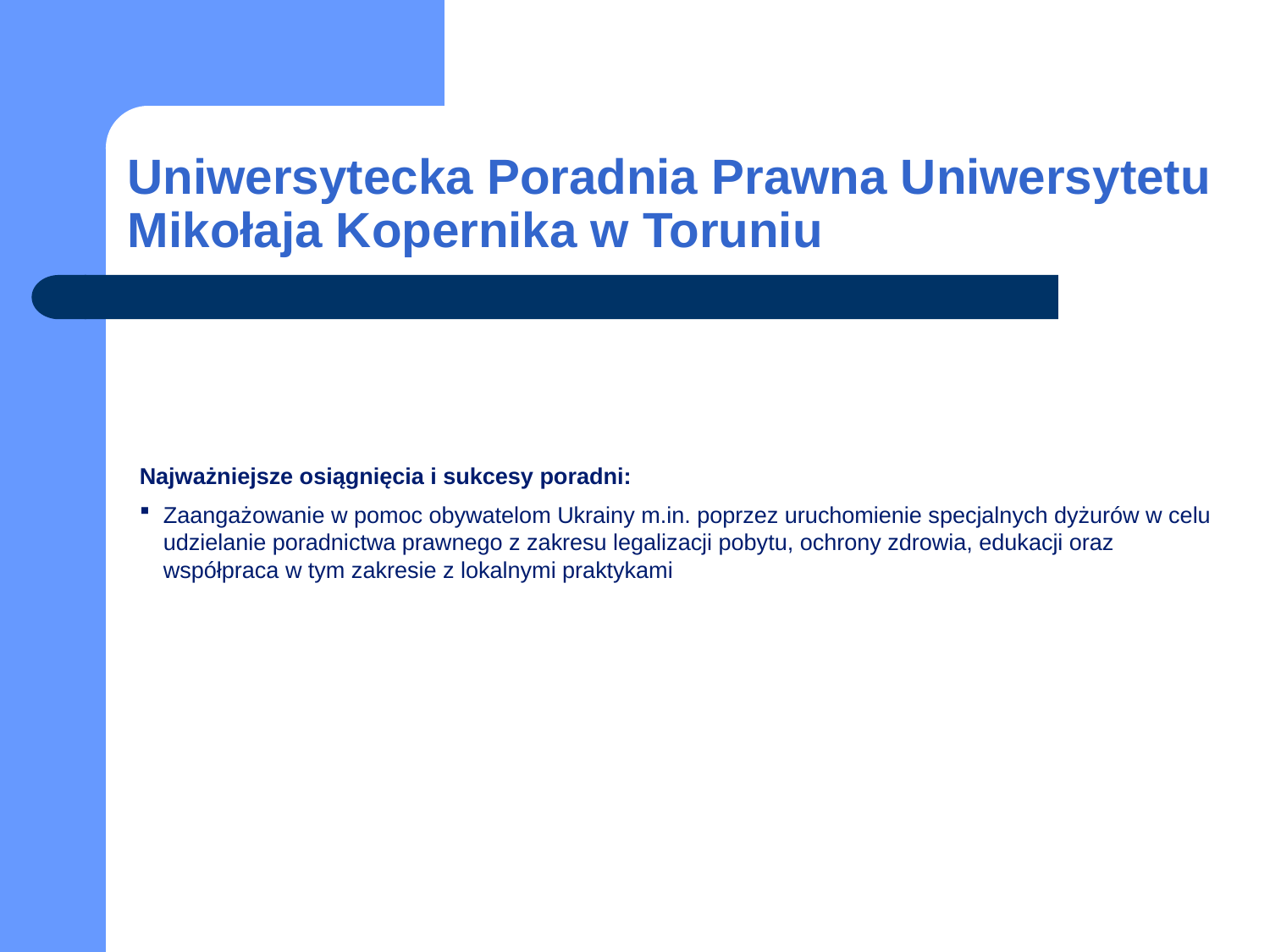

# Uniwersytecka Poradnia Prawna Uniwersytetu Mikołaja Kopernika w Toruniu

Najważniejsze osiągnięcia i sukcesy poradni:
Zaangażowanie w pomoc obywatelom Ukrainy m.in. poprzez uruchomienie specjalnych dyżurów w celu udzielanie poradnictwa prawnego z zakresu legalizacji pobytu, ochrony zdrowia, edukacji oraz współpraca w tym zakresie z lokalnymi praktykami